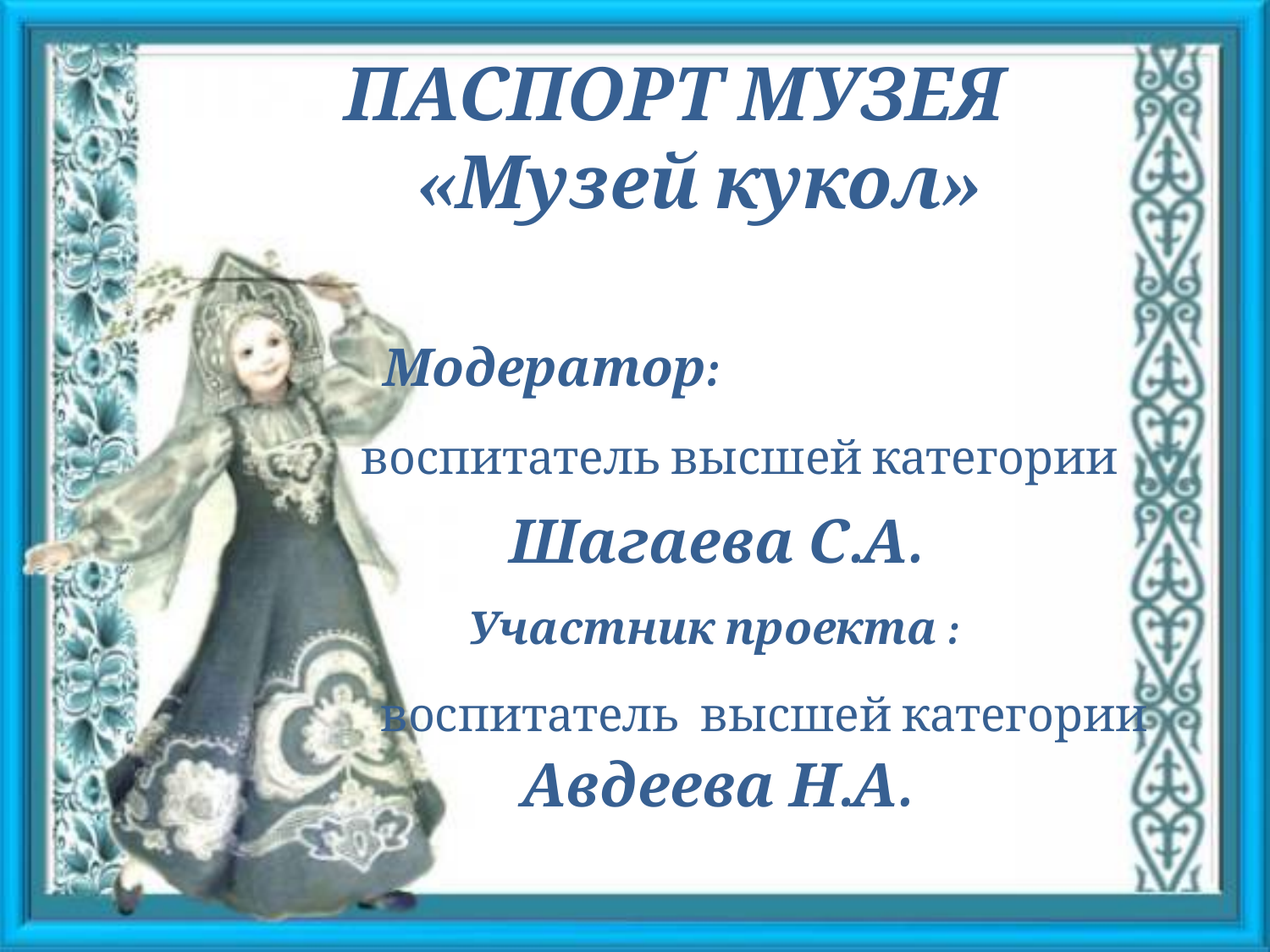

# ПАСПОРТ МУЗЕЯ «Музей кукол»   Модератор: воспитатель высшей категории Шагаева С.А. Участник проекта : воспитатель  высшей категории Авдеева Н.А.